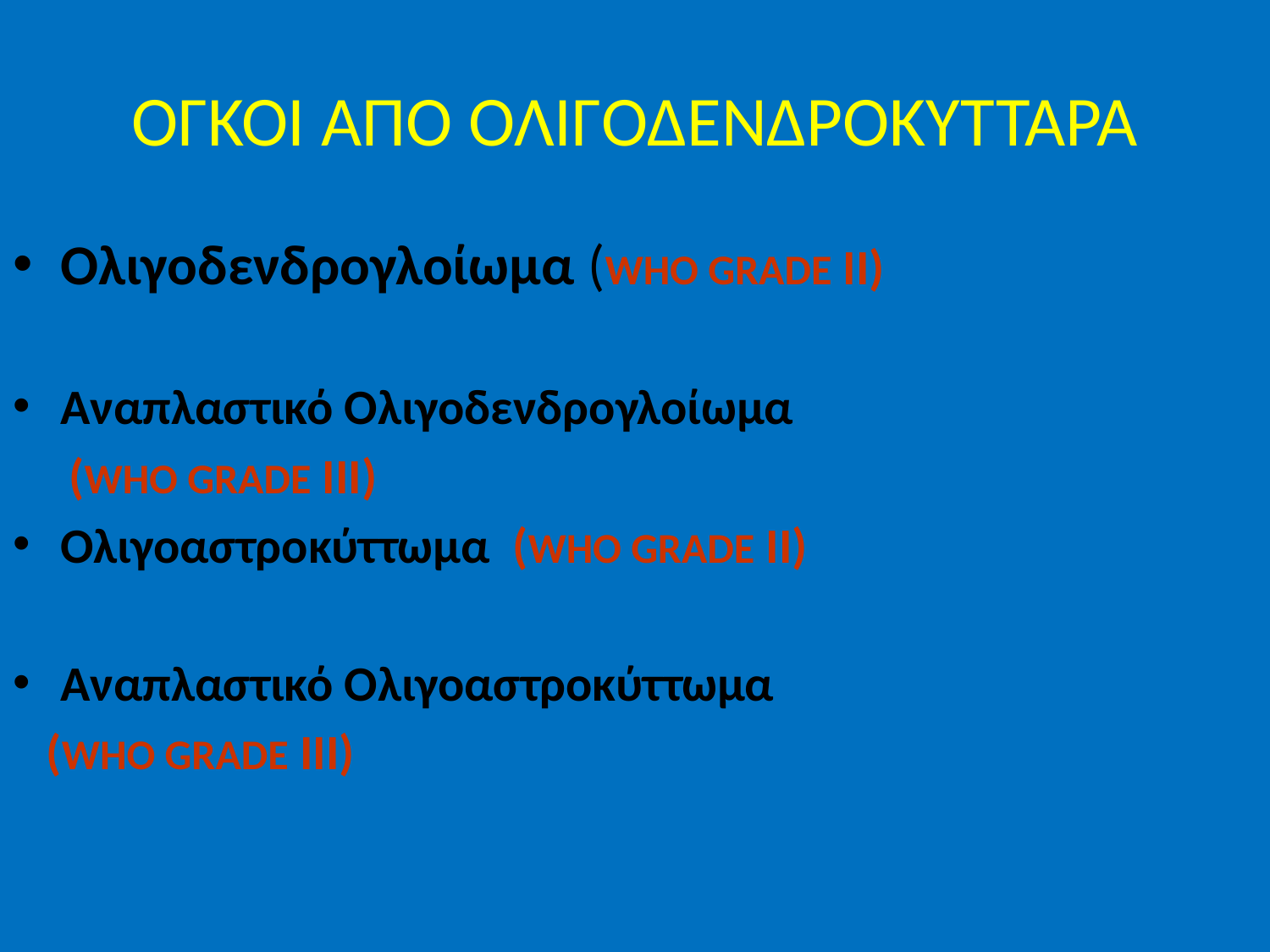

# ΟΓΚΟΙ ΑΠΟ ΟΛΙΓΟΔΕΝΔΡΟΚΥΤΤΑΡΑ
Ολιγοδενδρογλοίωμα (WHO GRADE II)

Αναπλαστικό Ολιγοδενδρογλοίωμα
     (WHO GRADE III)
Ολιγοαστροκύττωμα  (WHO GRADE II)

Αναπλαστικό Ολιγοαστροκύττωμα
   (WHO GRADE III)